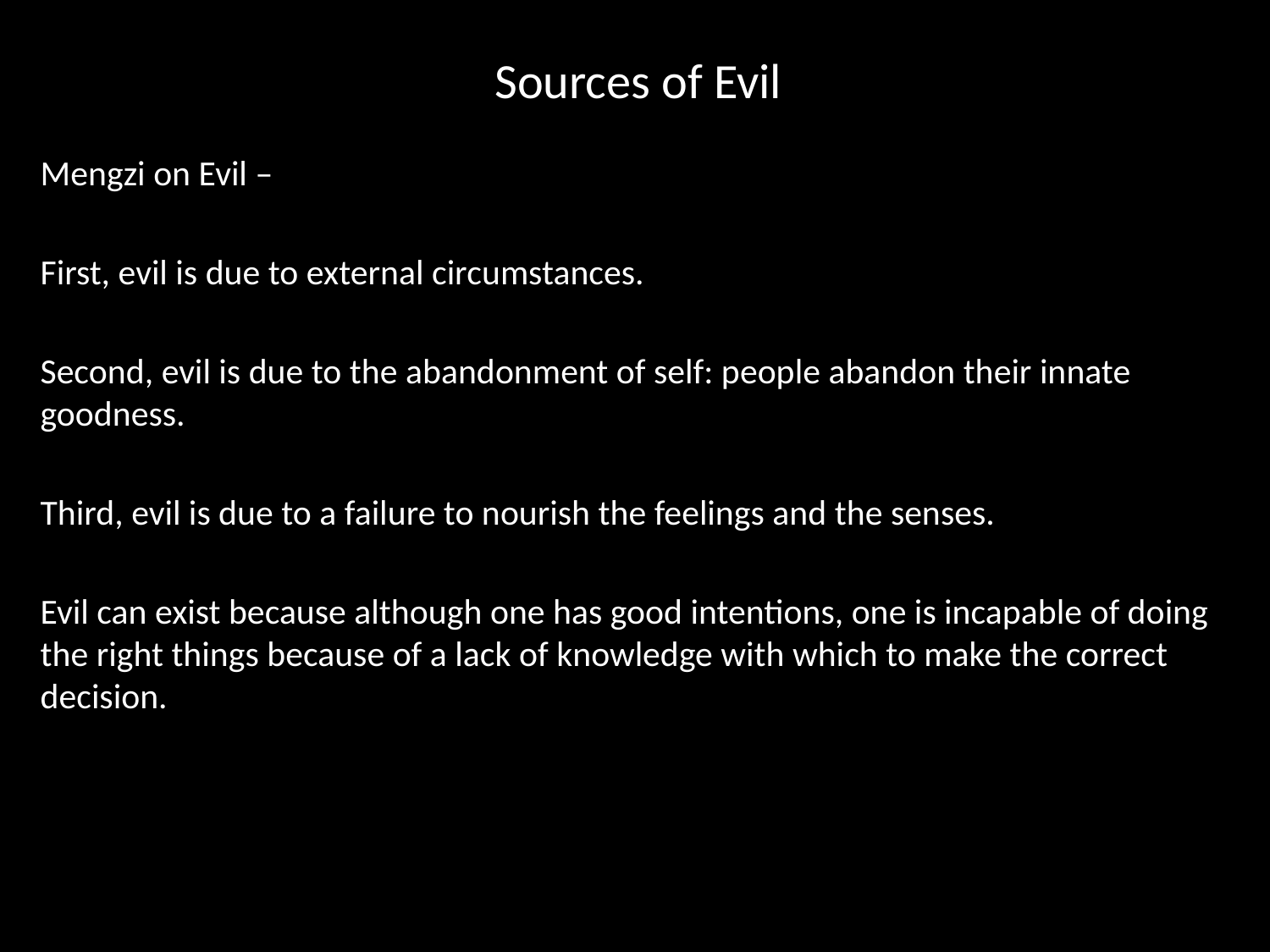

# Sources of Evil
Mengzi on Evil –

First, evil is due to external circumstances.

Second, evil is due to the abandonment of self: people abandon their innate goodness.

Third, evil is due to a failure to nourish the feelings and the senses.

Evil can exist because although one has good intentions, one is incapable of doing the right things because of a lack of knowledge with which to make the correct decision.